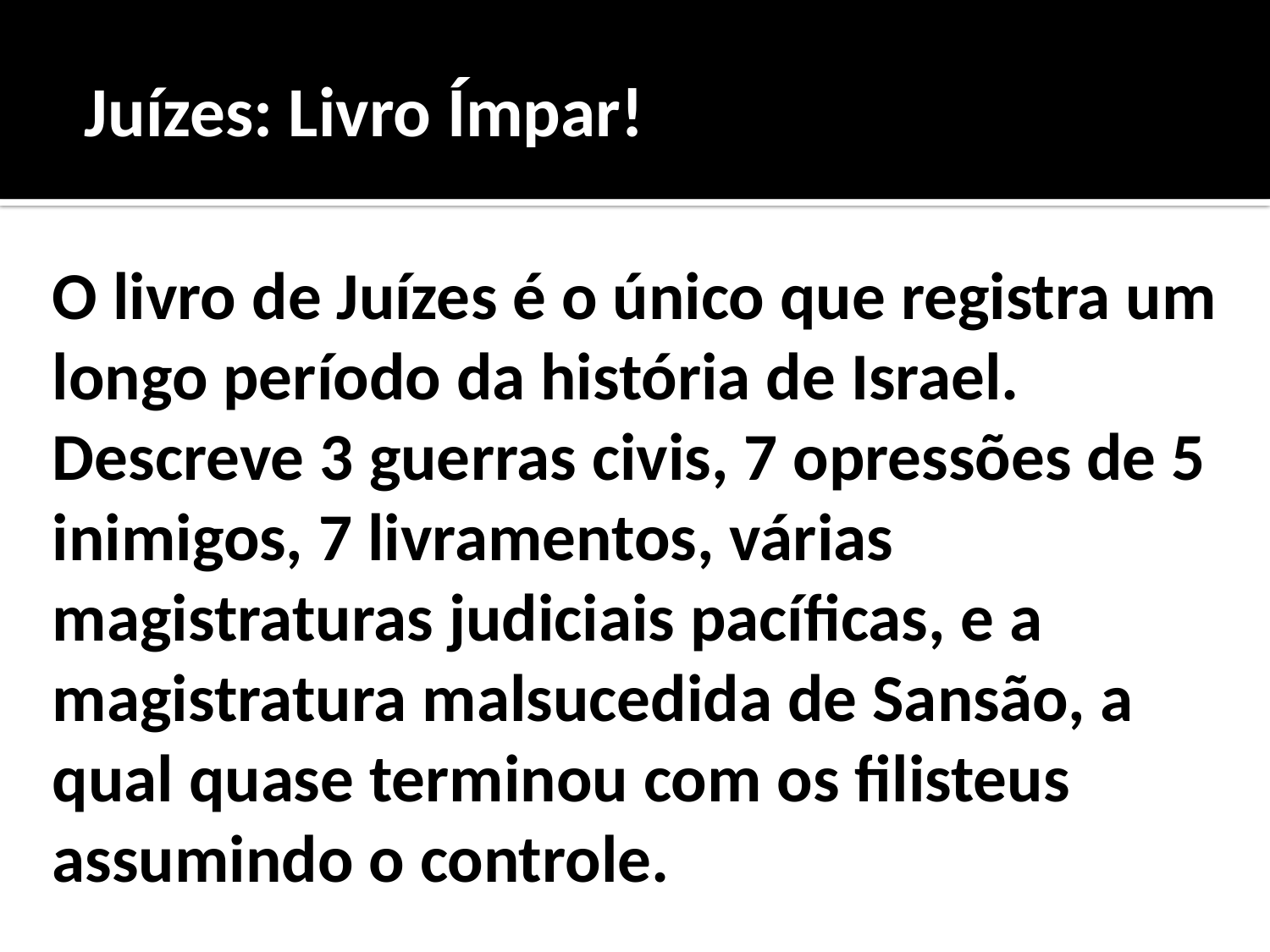

# Juízes: Livro Ímpar!
O livro de Juízes é o único que registra um longo período da história de Israel. Descreve 3 guerras civis, 7 opressões de 5 inimigos, 7 livramentos, várias magistraturas judiciais pacíficas, e a magistratura malsucedida de Sansão, a qual quase terminou com os filisteus assumindo o controle.